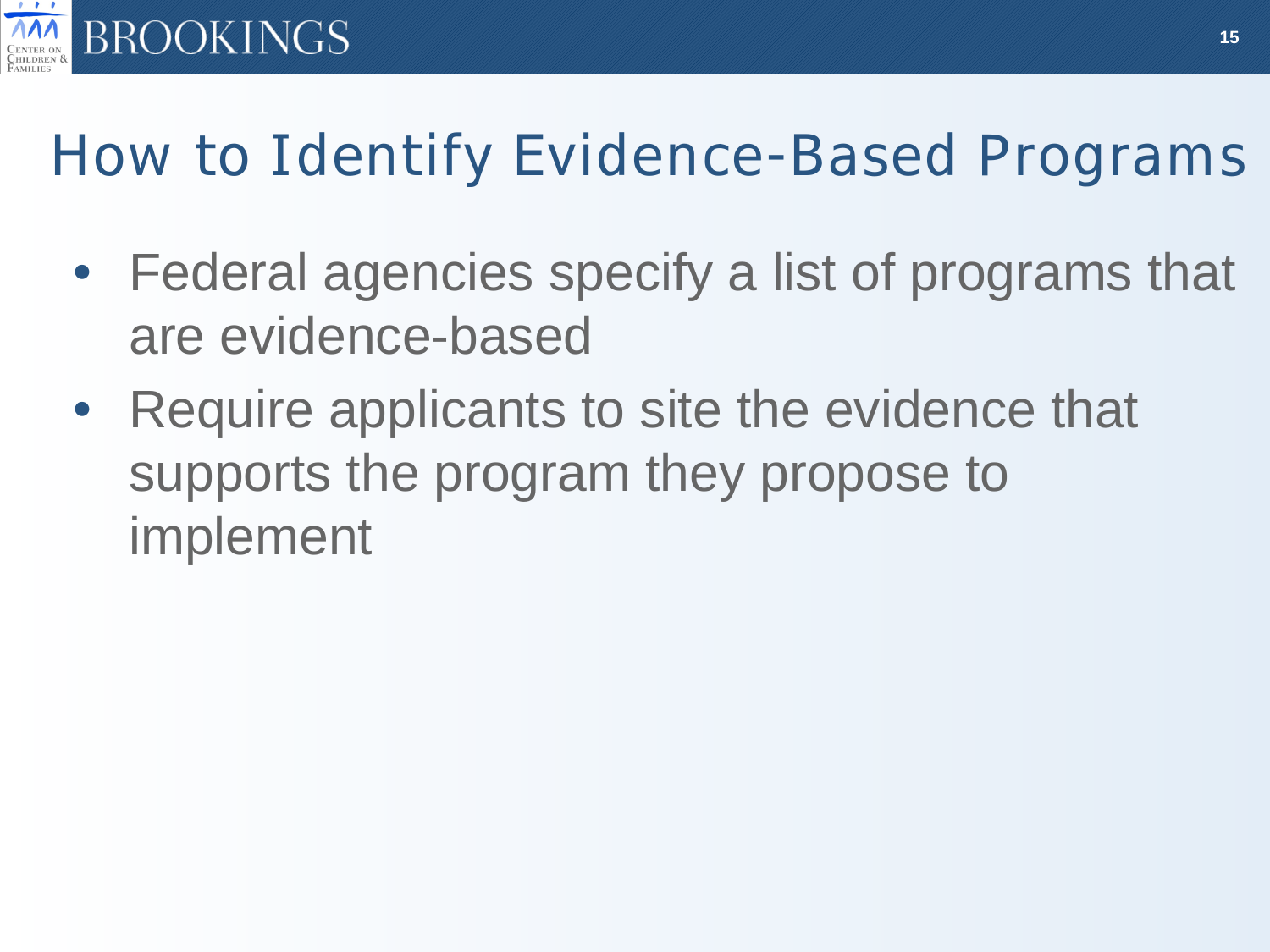

# How to Identify Evidence-Based Programs
Federal agencies specify a list of programs that are evidence-based
Require applicants to site the evidence that supports the program they propose to implement